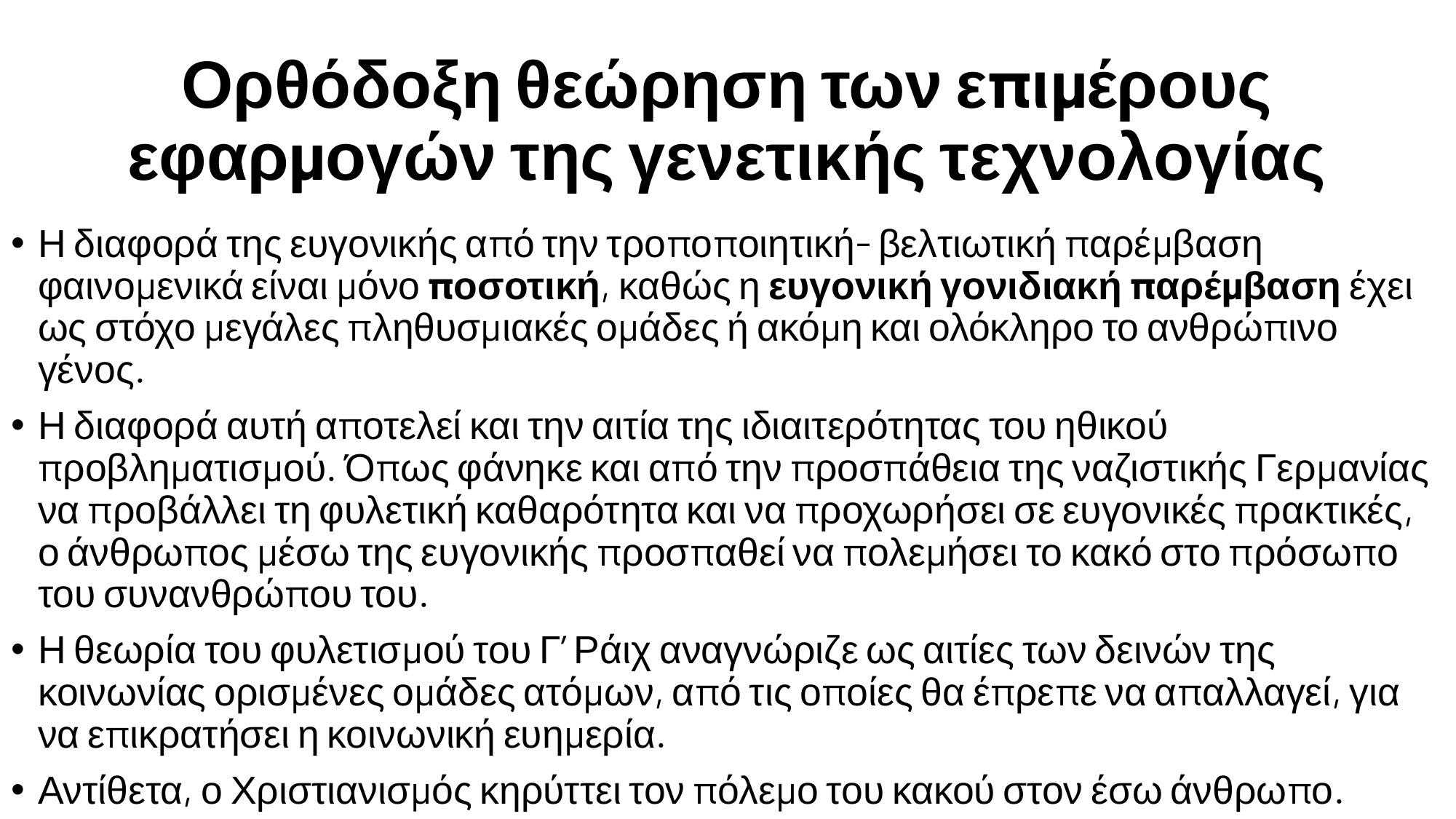

# Ορθόδοξη θεώρηση των επιμέρους εφαρμογών της γενετικής τεχνολογίας
Η διαφορά της ευγονικής από την τροποποιητική- βελτιωτική παρέμβαση φαινομενικά είναι μόνο ποσοτική, καθώς η ευγονική γονιδιακή παρέμβαση έχει ως στόχο μεγάλες πληθυσμιακές ομάδες ή ακόμη και ολόκληρο το ανθρώπινο γένος.
Η διαφορά αυτή αποτελεί και την αιτία της ιδιαιτερότητας του ηθικού προβληματισμού. Όπως φάνηκε και από την προσπάθεια της ναζιστικής Γερμανίας να προβάλλει τη φυλετική καθαρότητα και να προχωρήσει σε ευγονικές πρακτικές, ο άνθρωπος μέσω της ευγονικής προσπαθεί να πολεμήσει το κακό στο πρόσωπο του συνανθρώπου του.
Η θεωρία του φυλετισμού του Γ’ Ράιχ αναγνώριζε ως αιτίες των δεινών της κοινωνίας ορισμένες ομάδες ατόμων, από τις οποίες θα έπρεπε να απαλλαγεί, για να επικρατήσει η κοινωνική ευημερία.
Αντίθετα, ο Χριστιανισμός κηρύττει τον πόλεμο του κακού στον έσω άνθρωπο.